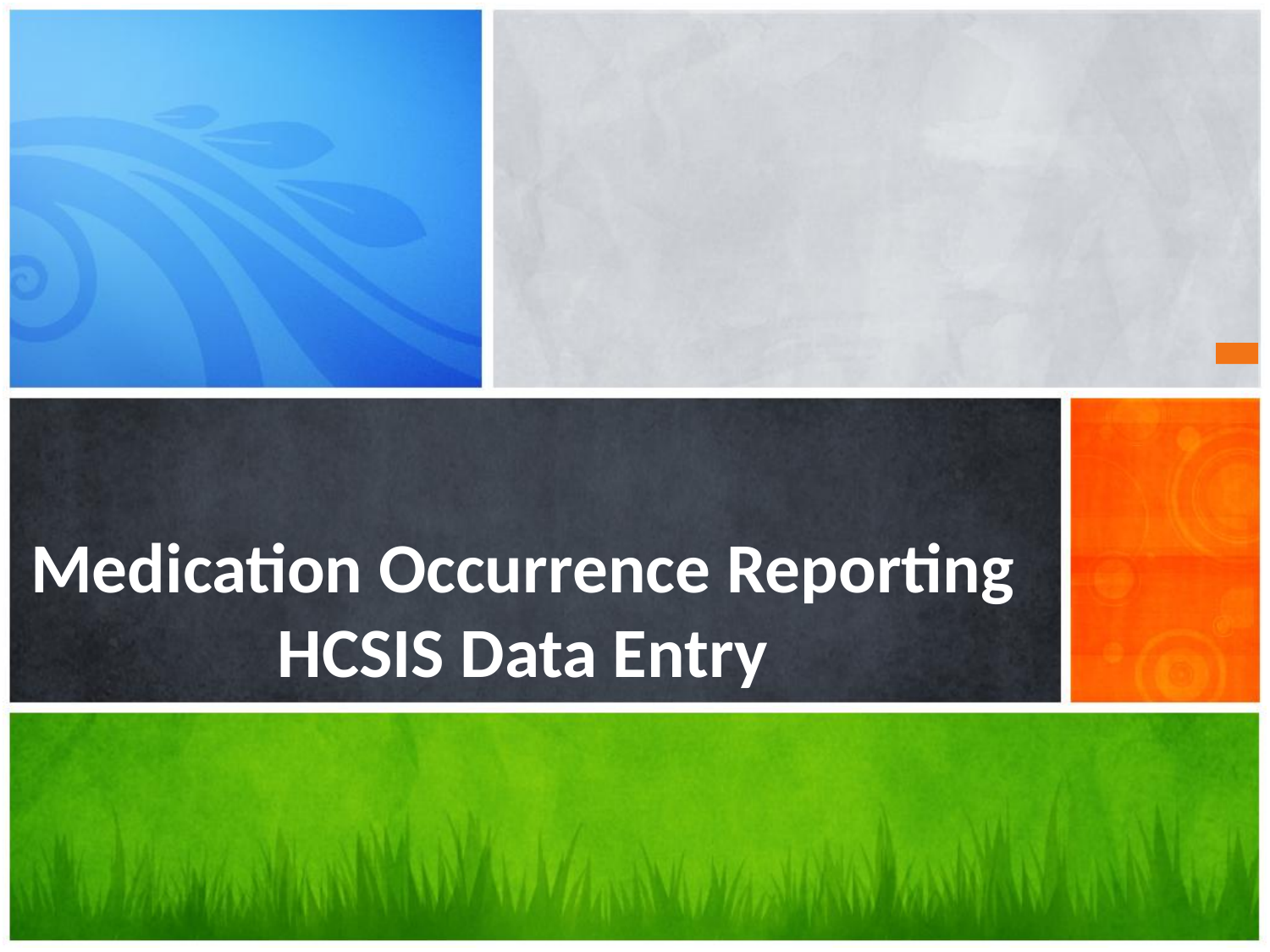

# Medication Occurrence Reporting HCSIS Data Entry